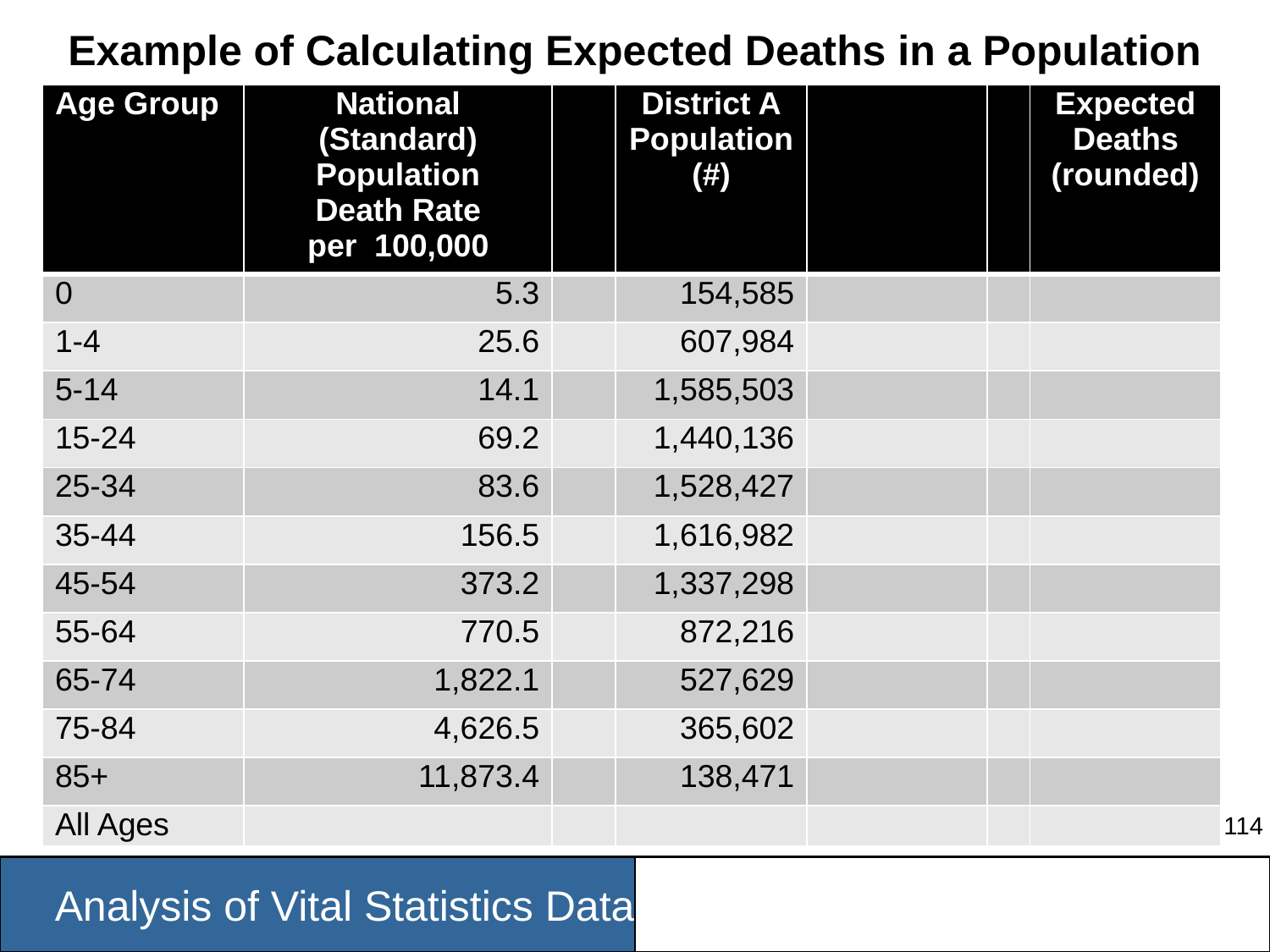

Example of Calculating Expected Deaths in a Population
| Age Group | National (Standard) Population Death Rate per 100,000 |  | District A Population (#) |  |  | Expected Deaths (rounded) |
| --- | --- | --- | --- | --- | --- | --- |
| 0 | 5.3 |  | 154,585 |  |  |  |
| 1-4 | 25.6 |  | 607,984 |  |  |  |
| 5-14 | 14.1 |  | 1,585,503 |  |  |  |
| 15-24 | 69.2 |  | 1,440,136 |  |  |  |
| 25-34 | 83.6 |  | 1,528,427 |  |  |  |
| 35-44 | 156.5 |  | 1,616,982 |  |  |  |
| 45-54 | 373.2 |  | 1,337,298 |  |  |  |
| 55-64 | 770.5 |  | 872,216 |  |  |  |
| 65-74 | 1,822.1 |  | 527,629 |  |  |  |
| 75-84 | 4,626.5 |  | 365,602 |  |  |  |
| 85+ | 11,873.4 |  | 138,471 |  |  |  |
| All Ages |  |  |  |  |  |  |